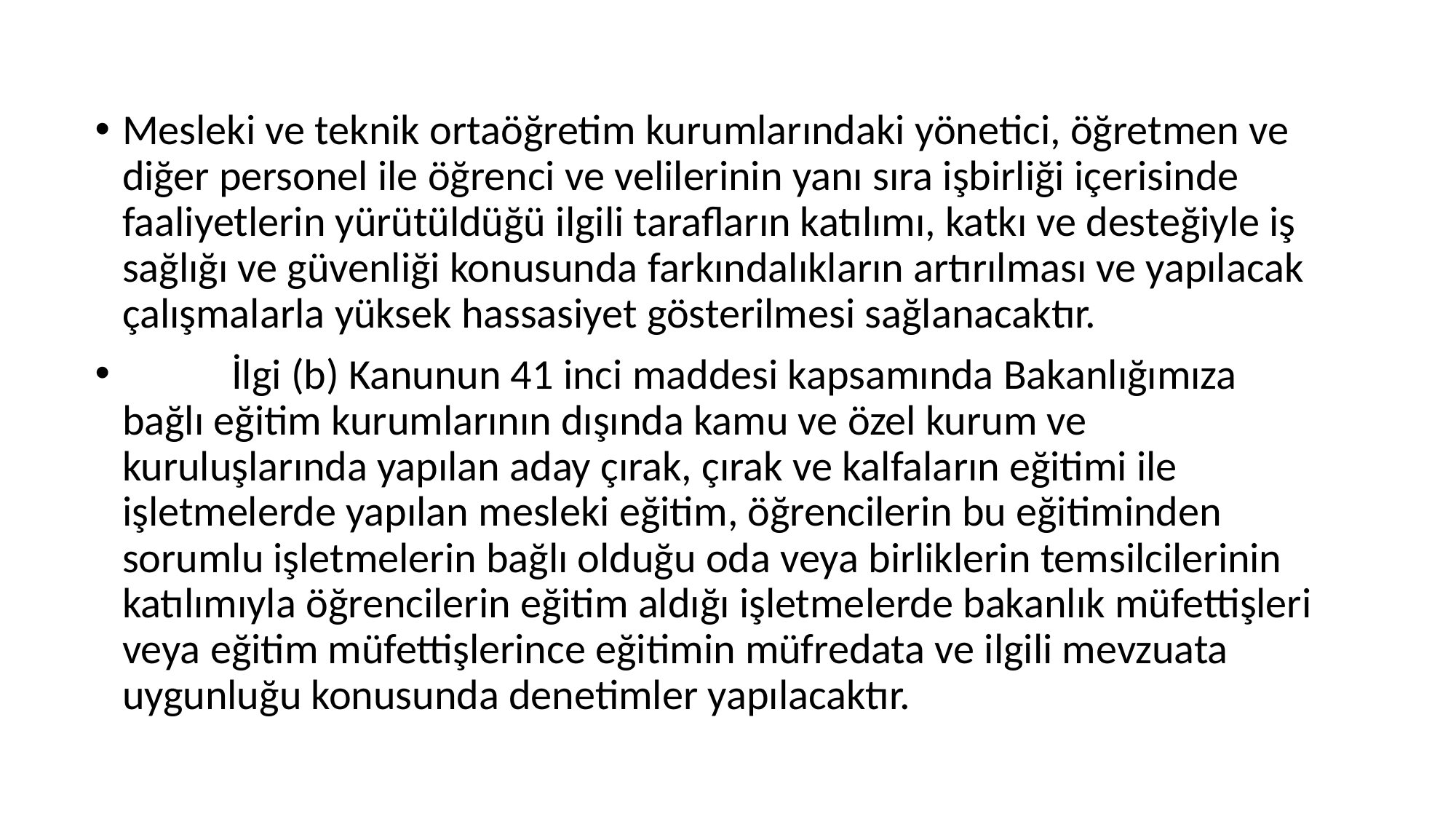

Mesleki ve teknik ortaöğretim kurumlarındaki yönetici, öğretmen ve diğer personel ile öğrenci ve velilerinin yanı sıra işbirliği içerisinde faaliyetlerin yürütüldüğü ilgili tarafların katılımı, katkı ve desteğiyle iş sağlığı ve güvenliği konusunda farkındalıkların artırılması ve yapılacak çalışmalarla yüksek hassasiyet gösterilmesi sağlanacaktır.
	İlgi (b) Kanunun 41 inci maddesi kapsamında Bakanlığımıza  bağlı eğitim kurumlarının dışında kamu ve özel kurum ve kuruluşlarında yapılan aday çırak, çırak ve kalfaların eğitimi ile işletmelerde yapılan mesleki eğitim, öğrencilerin bu eğitiminden sorumlu işletmelerin bağlı olduğu oda veya birliklerin temsilcilerinin katılımıyla öğrencilerin eğitim aldığı işletmelerde bakanlık müfettişleri veya eğitim müfettişlerince eğitimin müfredata ve ilgili mevzuata uygunluğu konusunda denetimler yapılacaktır.